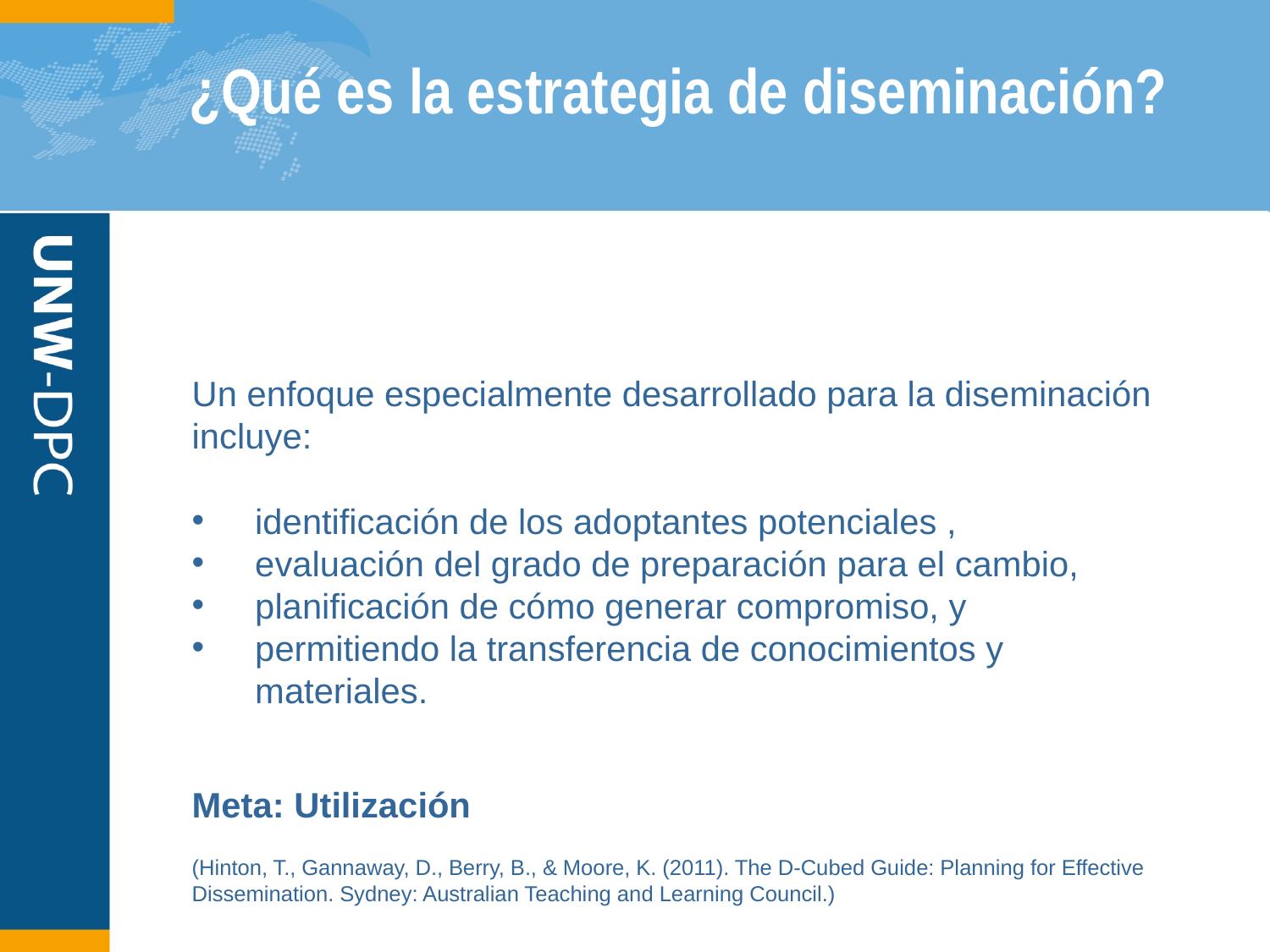

# ¿Qué es la estrategia de diseminación?

Un enfoque especialmente desarrollado para la diseminación incluye:

identificación de los adoptantes potenciales ,
evaluación del grado de preparación para el cambio,
planificación de cómo generar compromiso, y
permitiendo la transferencia de conocimientos y materiales.

Meta: Utilización

(Hinton, T., Gannaway, D., Berry, B., & Moore, K. (2011). The D-Cubed Guide: Planning for Effective Dissemination. Sydney: Australian Teaching and Learning Council.)